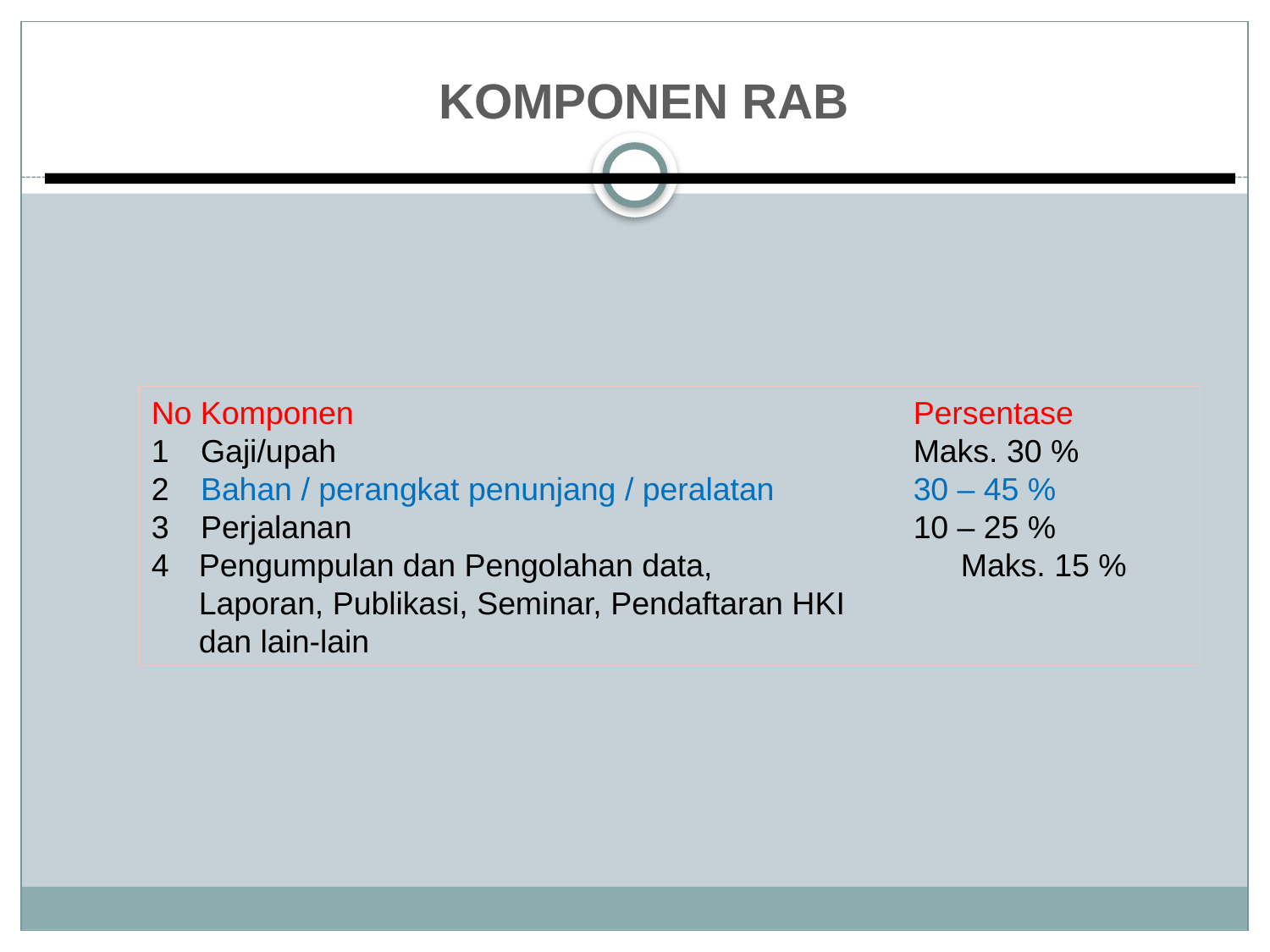

KOMPONEN RAB

No Komponen 					Persentase
1 	Gaji/upah 					Maks. 30 %
2 	Bahan / perangkat penunjang / peralatan 		30 – 45 %
3 	Perjalanan 					10 – 25 %
Pengumpulan dan Pengolahan data, 		Maks. 15 %
	Laporan, Publikasi, Seminar, Pendaftaran HKI
	dan lain-lain